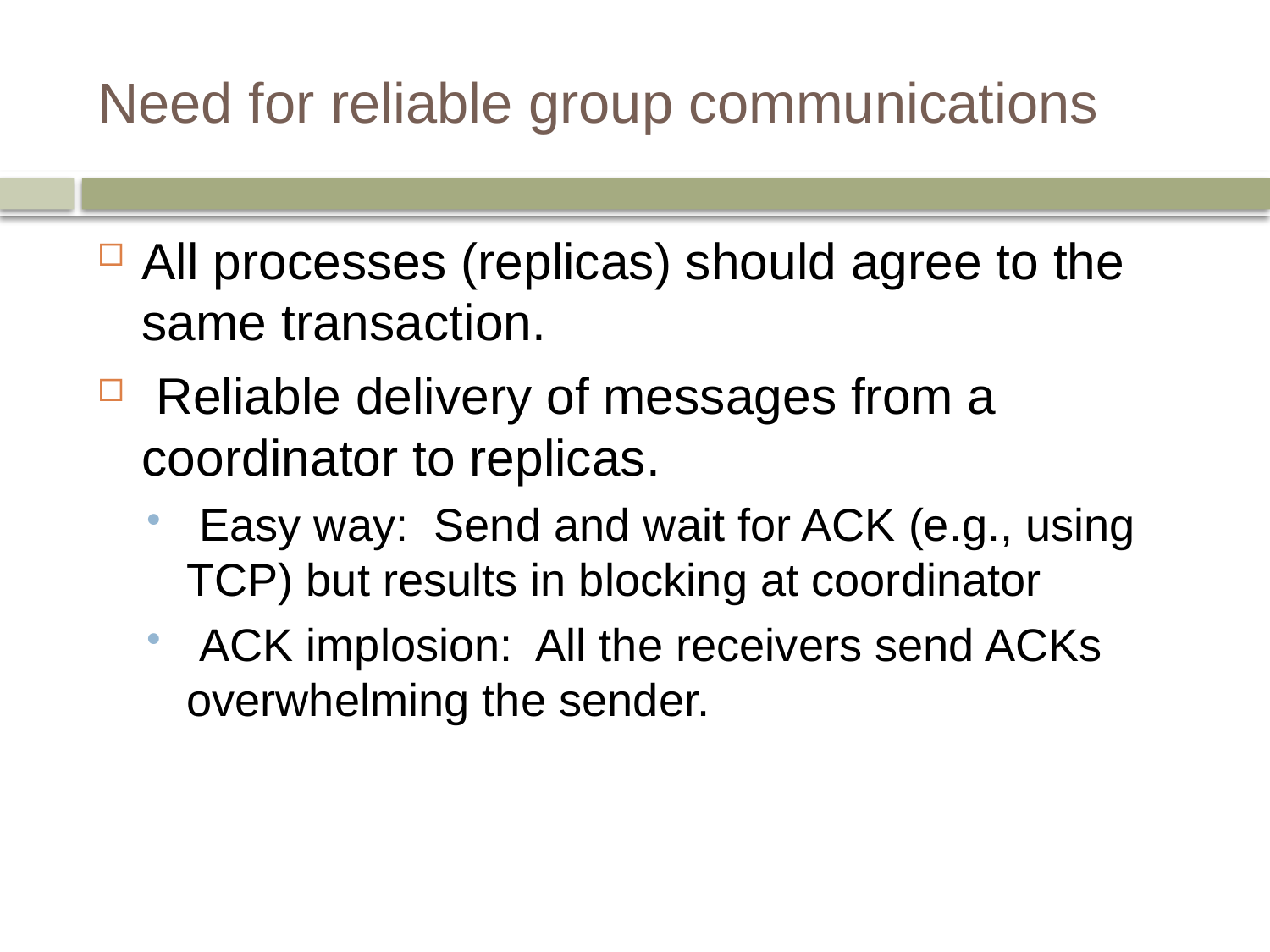

# Need for reliable group communications
All processes (replicas) should agree to the same transaction.
 Reliable delivery of messages from a coordinator to replicas.
 Easy way:  Send and wait for ACK (e.g., using TCP) but results in blocking at coordinator
 ACK implosion:  All the receivers send ACKs overwhelming the sender.